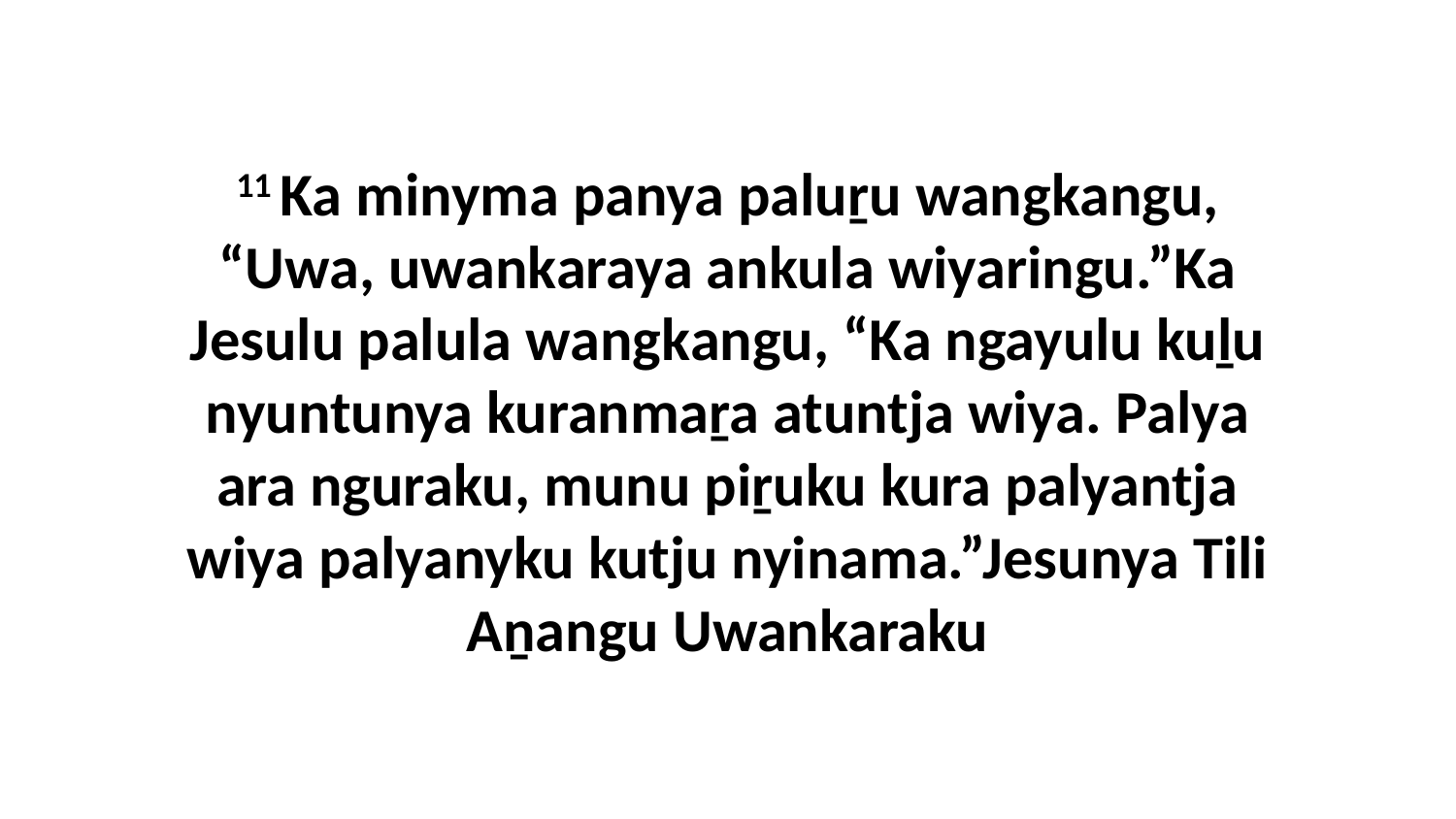

11 Ka minyma panya paluṟu wangkangu, “Uwa, uwankaraya ankula wiyaringu.”Ka Jesulu palula wangkangu, “Ka ngayulu kuḻu nyuntunya kuranmaṟa atuntja wiya. Palya ara nguraku, munu piṟuku kura palyantja wiya palyanyku kutju nyinama.”Jesunya Tili Aṉangu Uwankaraku